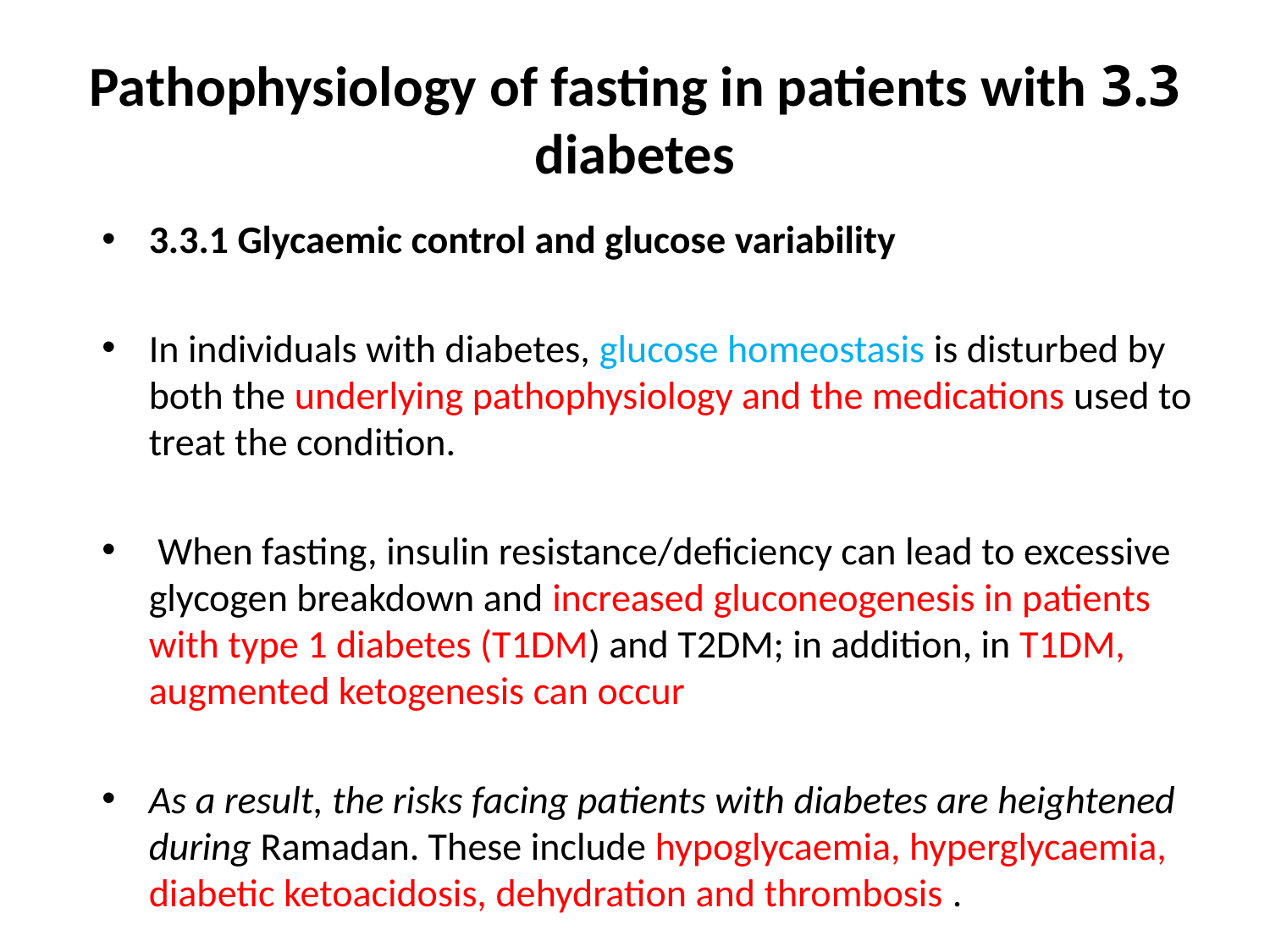

# 3.3 Pathophysiology of fasting in patients with diabetes
3.3.1 Glycaemic control and glucose variability

In individuals with diabetes, glucose homeostasis is disturbed by both the underlying pathophysiology and the medications used to treat the condition.

 When fasting, insulin resistance/deficiency can lead to excessive glycogen breakdown and increased gluconeogenesis in patients with type 1 diabetes (T1DM) and T2DM; in addition, in T1DM, augmented ketogenesis can occur

As a result, the risks facing patients with diabetes are heightened during Ramadan. These include hypoglycaemia, hyperglycaemia, diabetic ketoacidosis, dehydration and thrombosis .